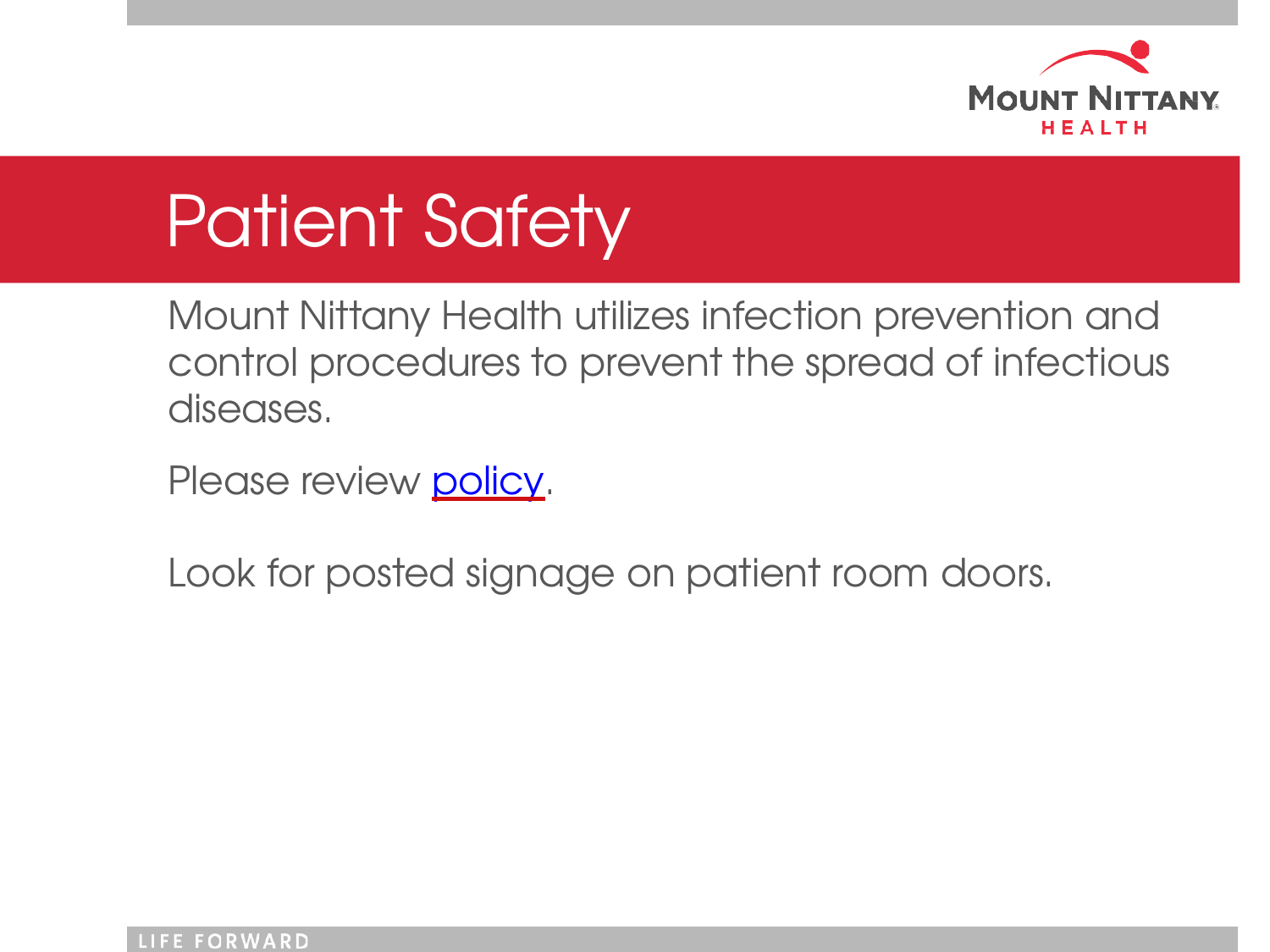

# Patient Safety
Mount Nittany Health utilizes infection prevention and  control procedures to prevent the spread of infectious  diseases.
Please review policy.

Look for posted signage on patient room doors.